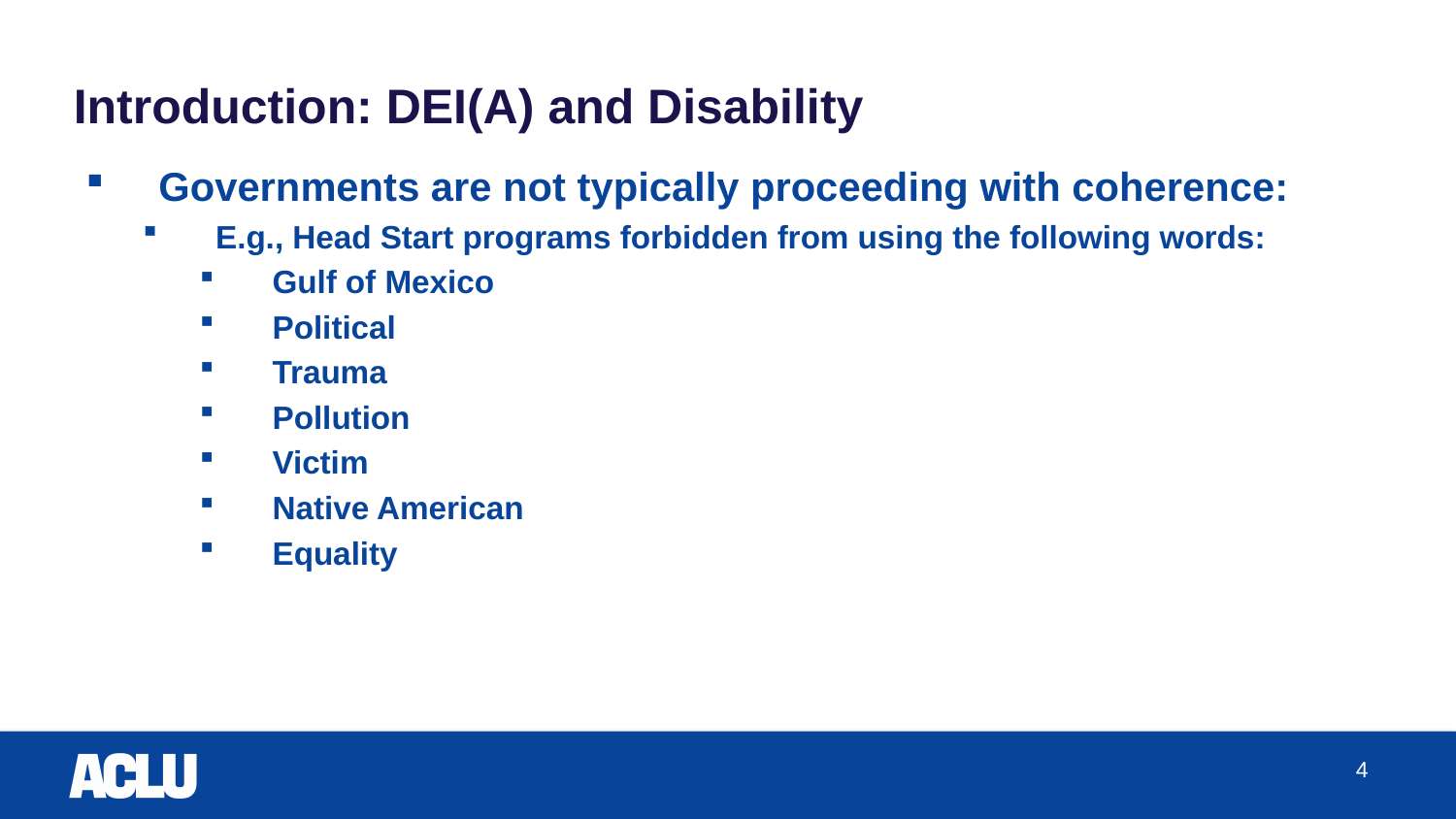

# Introduction: DEI(A) and Disability
Governments are not typically proceeding with coherence:
E.g., Head Start programs forbidden from using the following words:
Gulf of Mexico
Political
Trauma
Pollution
Victim
Native American
Equality